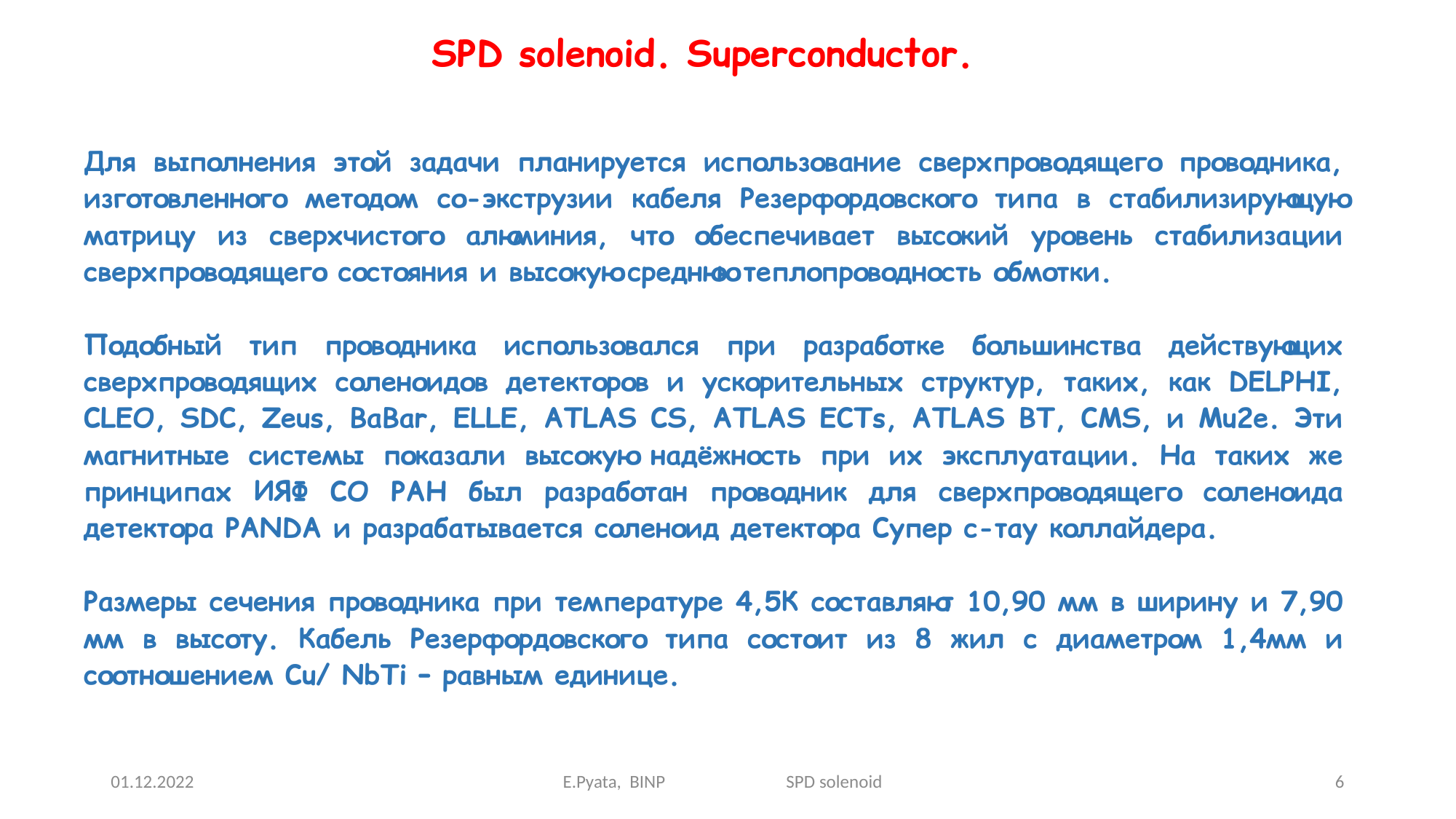

SPD solenoid. Superconductor.
Для выполнения этой задачи планируется использование сверхпроводящего проводника, изготовленного методом со-экструзии кабеля Резерфордовского типа в стабилизирующую матрицу из сверхчистого алюминия, что обеспечивает высокий уровень стабилизации сверхпроводящего состояния и высокую среднюю теплопроводность обмотки.

Подобный тип проводника использовался при разработке большинства действующих сверхпроводящих соленоидов детекторов и ускорительных структур, таких, как DELPHI, CLEO, SDC, Zeus, BaBar, ELLE, ATLAS CS, ATLAS ECTs, ATLAS BT, CMS, и Mu2e. Эти магнитные системы показали высокую надёжность при их эксплуатации. На таких же принципах ИЯФ СО РАН был разработан проводник для сверхпроводящего соленоида детектора PANDA и разрабатывается соленоид детектора Супер с-тау коллайдера.

Размеры сечения проводника при температуре 4,5К составляют 10,90 мм в ширину и 7,90 мм в высоту. Кабель Резерфордовского типа состоит из 8 жил с диаметром 1,4мм и соотношением Cu/ NbTi – равным единице.
01.12.2022
E.Pyata,  BINP                             SPD solenoid
6